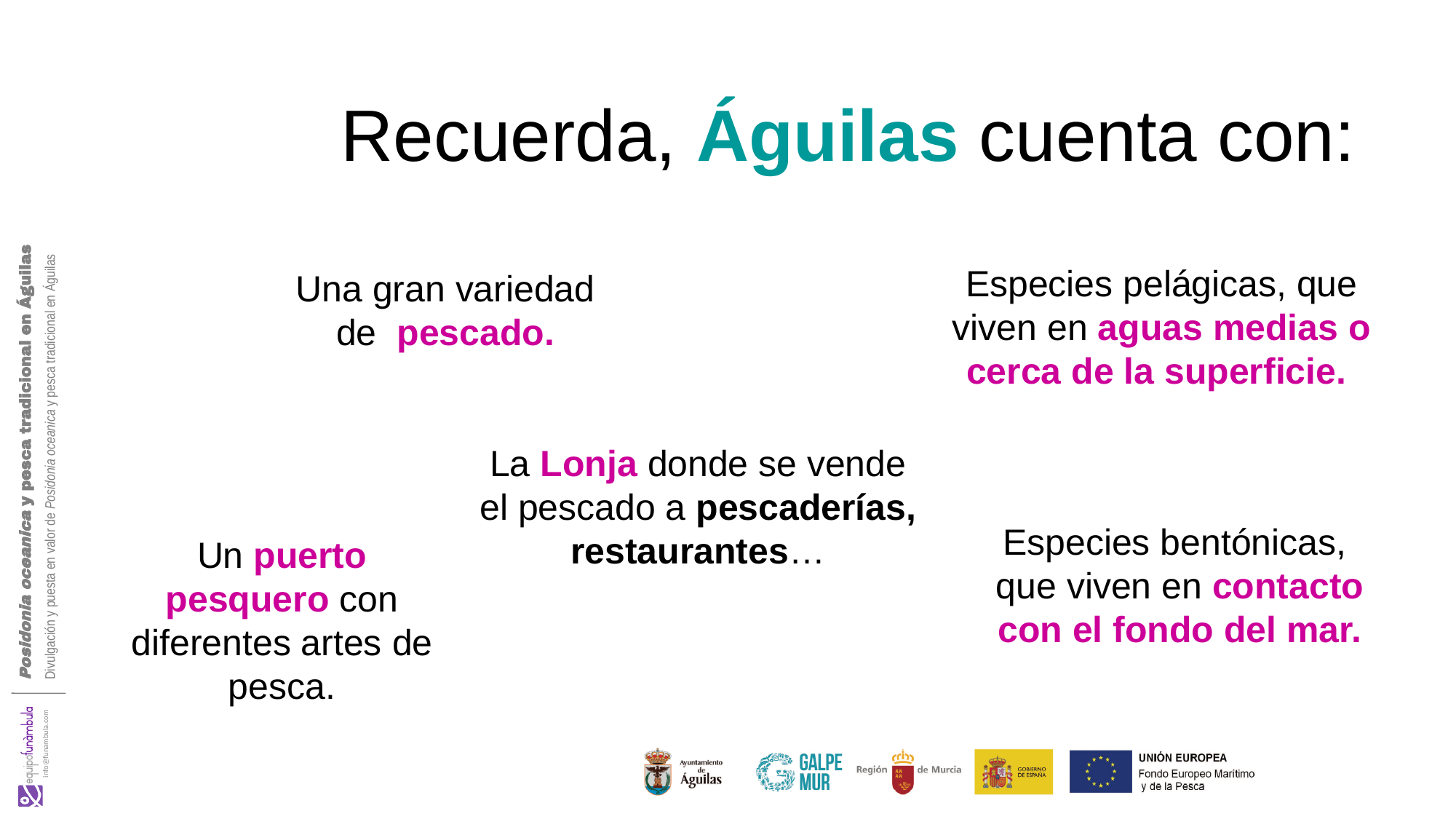

Recuerda, Águilas cuenta con:
Una gran variedad de  pescado.
Especies pelágicas, que viven en aguas medias o cerca de la superficie.
Posidonia oceanica y pesca tradicional en Águilas
Divulgación y puesta en valor de Posidonia oceanica y pesca tradicional en Águilas
La Lonja donde se vende el pescado a pescaderías, restaurantes…
Especies bentónicas,  que viven en contacto con el fondo del mar.
Un puerto pesquero con diferentes artes de pesca.